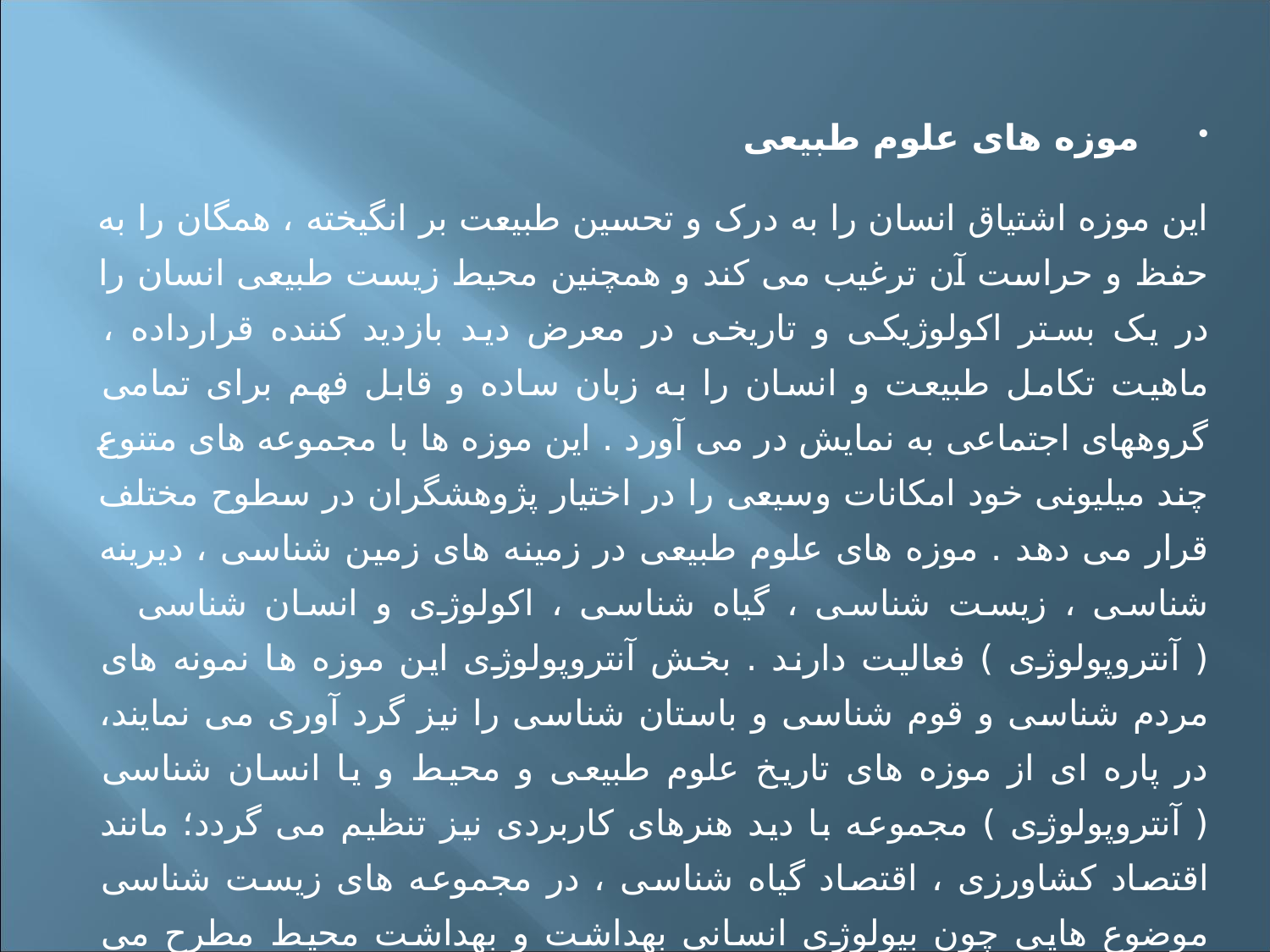

موزه های علوم طبیعی
این موزه اشتیاق انسان را به درک و تحسین طبیعت بر انگیخته ، همگان را به حفظ و حراست آن ترغیب می کند و همچنین محیط زیست طبیعی انسان را در یک بستر اکولوژیکی و تاریخی در معرض دید بازدید کننده قرارداده ، ماهیت تکامل طبیعت و انسان را به زبان ساده و قابل فهم برای تمامی گروههای اجتماعی به نمایش در می آورد . این موزه ها با مجموعه های متنوع چند میلیونی خود امکانات وسیعی را در اختیار پژوهشگران در سطوح مختلف قرار می دهد . موزه های علوم طبیعی در زمینه های زمین شناسی ، دیرینه شناسی ، زیست شناسی ، گیاه شناسی ، اکولوژی و انسان شناسی   ( آنتروپولوژی ) فعالیت دارند . بخش آنتروپولوژی این موزه ها نمونه های مردم شناسی و قوم شناسی و باستان شناسی را نیز گرد آوری می نمایند، در پاره ای از موزه های تاریخ علوم طبیعی و محیط و یا انسان شناسی ( آنتروپولوژی ) مجموعه با دید هنرهای کاربردی نیز تنظیم می گردد؛ مانند اقتصاد کشاورزی ، اقتصاد گیاه شناسی ، در مجموعه های زیست شناسی موضوع هایی چون بیولوژی انسانی بهداشت و بهداشت محیط مطرح می شود . موزه های مردم شناسی نیز در این زمینه می توانند در میدان محدودی فعالیت داشته باشند . اماکن طبیعی نیز چون موزه های علوم طبیعی مانند غارهای طبیعی ، آتشفشانها ، محل سنگواره ها ، پارکهای طبیعی ...همراه با اطلاعات علمی و تاریخی در اختیار بازدید کننده ها قرار می گیرند